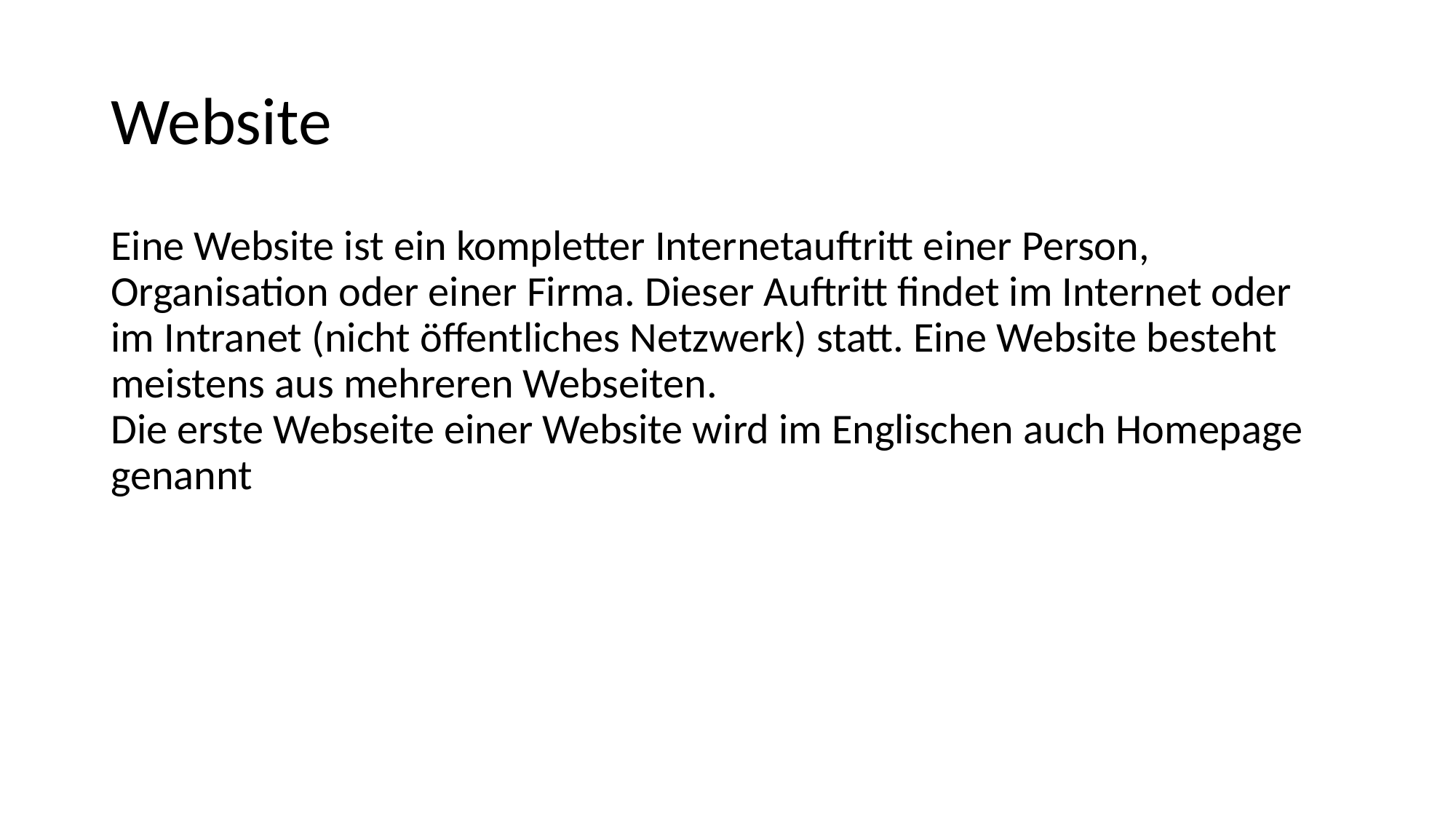

# Website
Eine Website ist ein kompletter Internetauftritt einer Person, Organisation oder einer Firma. Dieser Auftritt findet im Internet oder im Intranet (nicht öffentliches Netzwerk) statt. Eine Website besteht meistens aus mehreren Webseiten.
Die erste Webseite einer Website wird im Englischen auch Homepage genannt